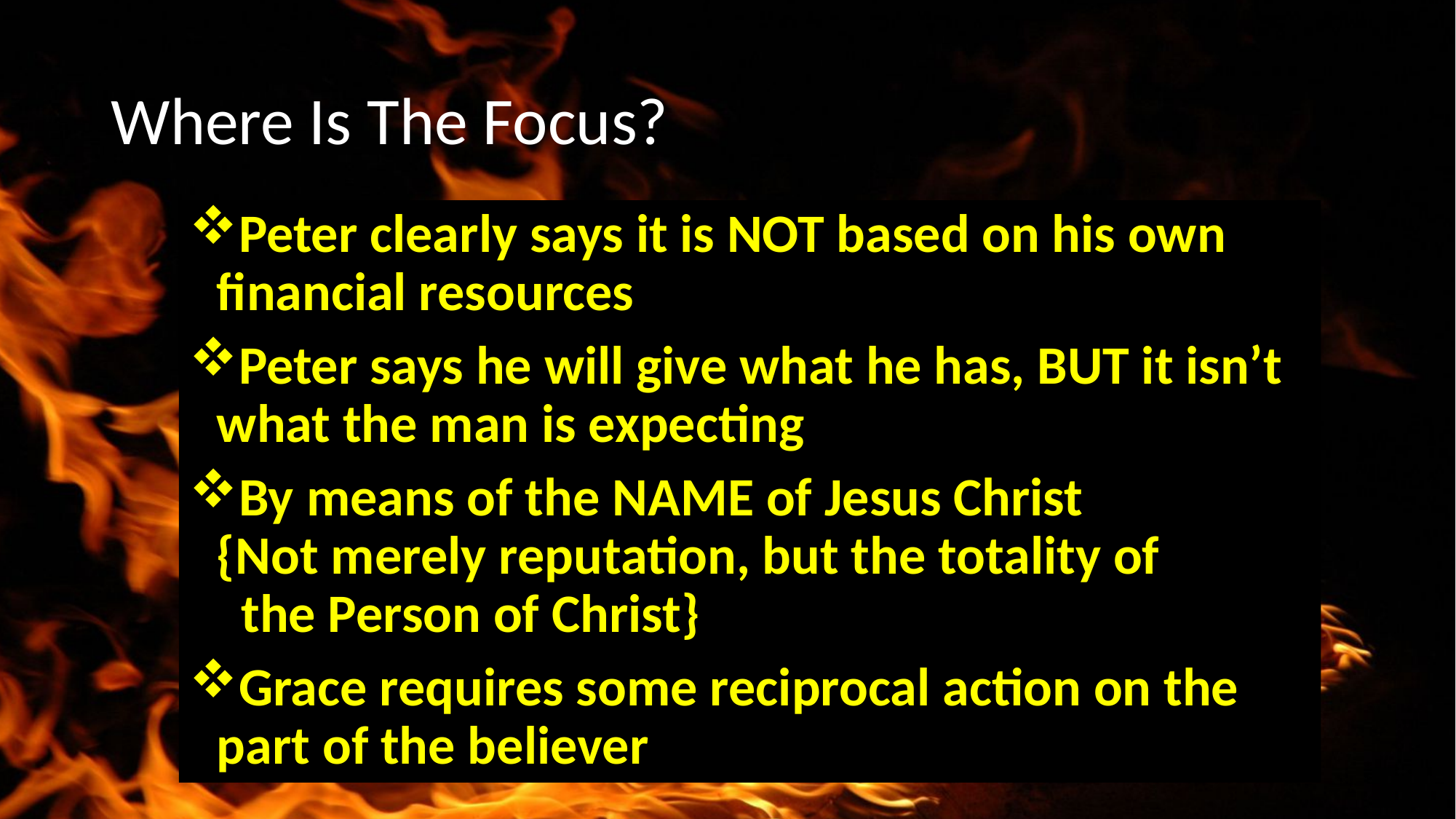

# Where Is The Focus?
Peter clearly says it is NOT based on his own financial resources
Peter says he will give what he has, BUT it isn’t what the man is expecting
By means of the NAME of Jesus Christ
{Not merely reputation, but the totality of
  the Person of Christ}
Grace requires some reciprocal action on the part of the believer